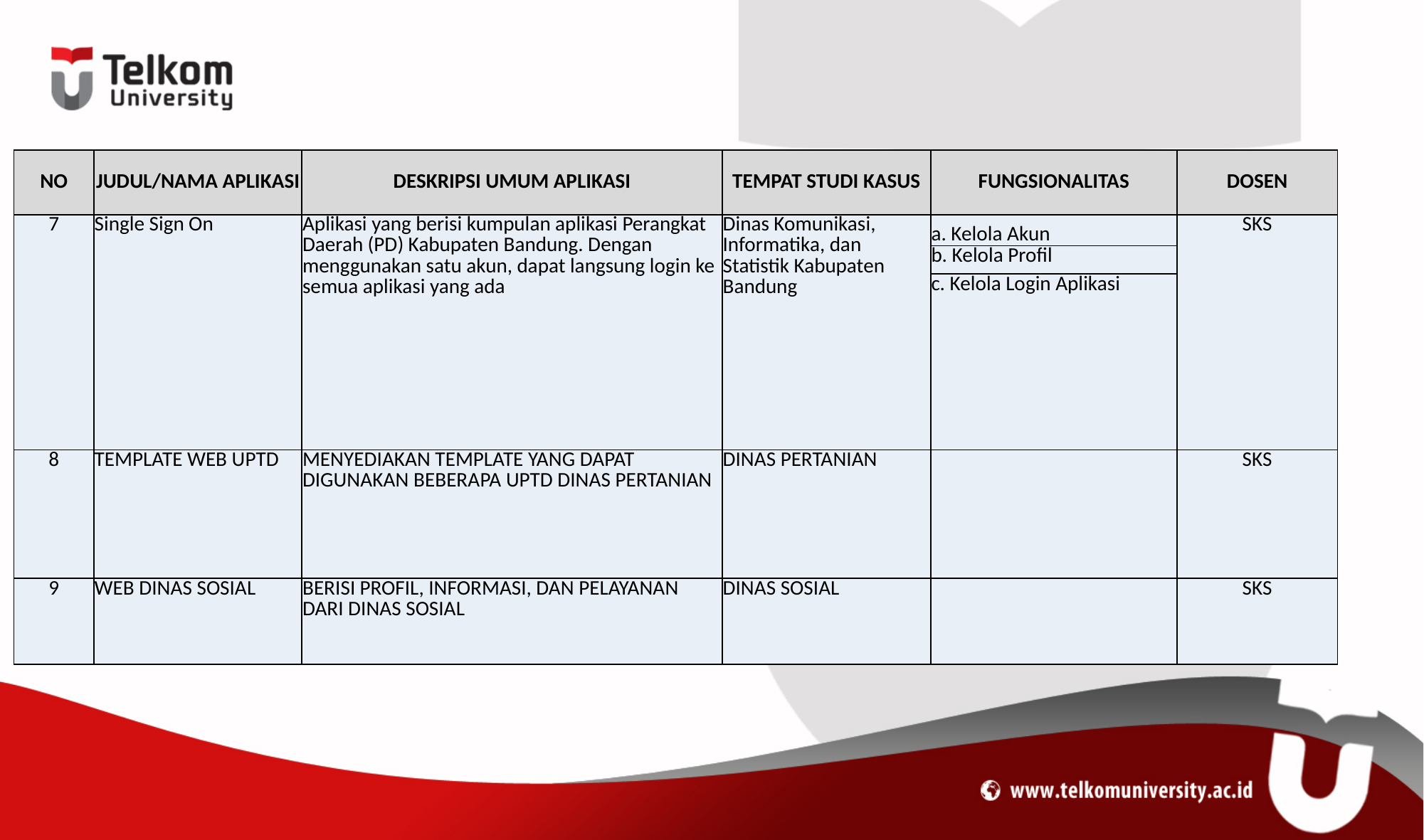

#

| NO | JUDUL/NAMA APLIKASI | DESKRIPSI UMUM APLIKASI | TEMPAT STUDI KASUS | FUNGSIONALITAS | DOSEN |
| --- | --- | --- | --- | --- | --- |
| 7 | Single Sign On | Aplikasi yang berisi kumpulan aplikasi Perangkat Daerah (PD) Kabupaten Bandung. Dengan menggunakan satu akun, dapat langsung login ke semua aplikasi yang ada | Dinas Komunikasi, Informatika, dan Statistik Kabupaten Bandung | a. Kelola Akun | SKS |
|  |  |  |  | b. Kelola Profil |  |
|  |  |  |  | c. Kelola Login Aplikasi |  |
| 8 | TEMPLATE WEB UPTD | MENYEDIAKAN TEMPLATE YANG DAPAT DIGUNAKAN BEBERAPA UPTD DINAS PERTANIAN | DINAS PERTANIAN |  | SKS |
| 9 | WEB DINAS SOSIAL | BERISI PROFIL, INFORMASI, DAN PELAYANAN DARI DINAS SOSIAL | DINAS SOSIAL |  | SKS |